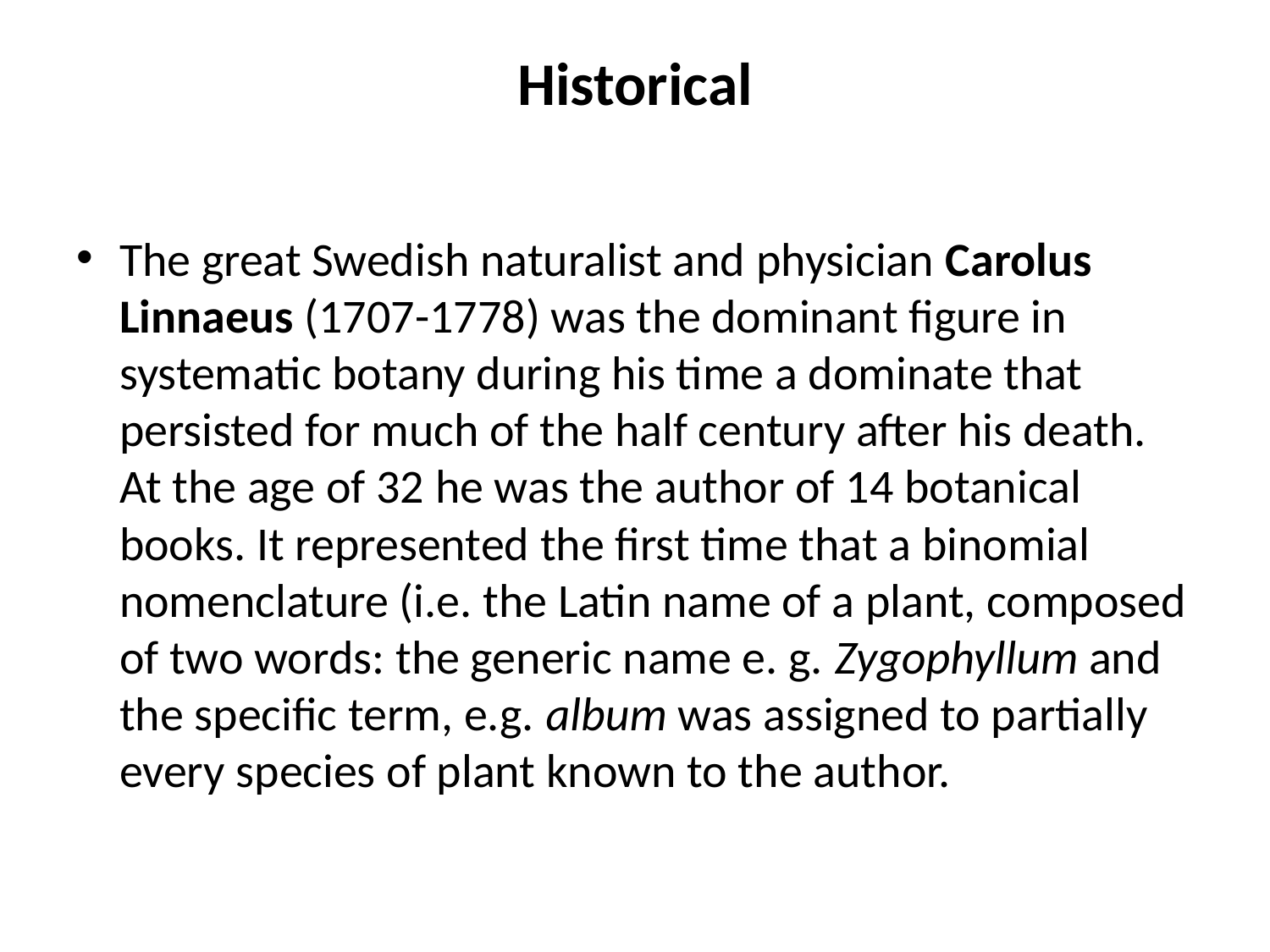

# Historical
The great Swedish naturalist and physician Carolus Linnaeus (1707-1778) was the dominant figure in systematic botany during his time a dominate that persisted for much of the half century after his death. At the age of 32 he was the author of 14 botanical books. It represented the first time that a binomial nomenclature (i.e. the Latin name of a plant, composed of two words: the generic name e. g. Zygophyllum and the specific term, e.g. album was assigned to partially every species of plant known to the author.